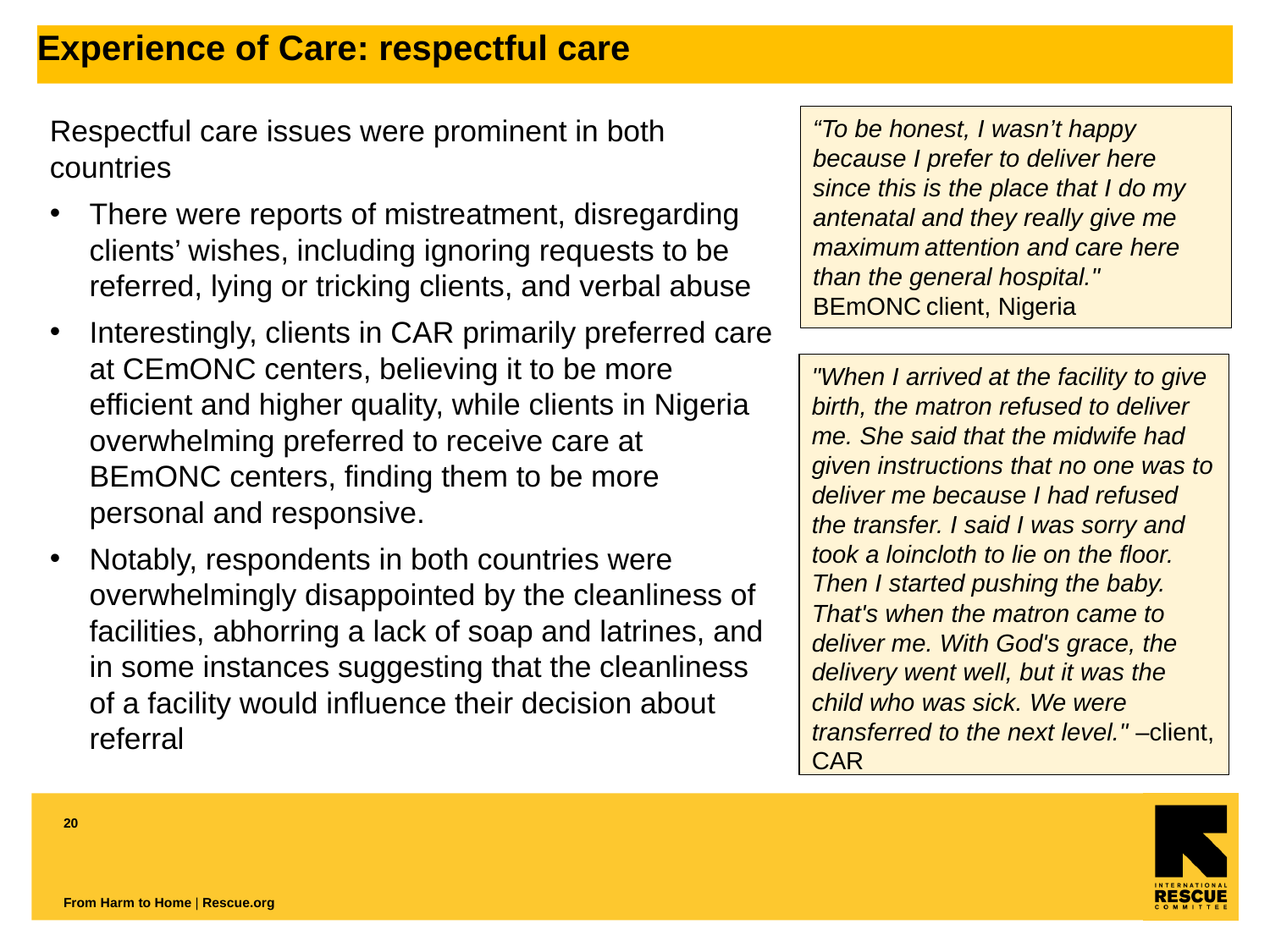

Experience of Care: respectful care

Respectful care issues were prominent in both countries
There were reports of mistreatment, disregarding clients’ wishes, including ignoring requests to be referred, lying or tricking clients, and verbal abuse
Interestingly, clients in CAR primarily preferred care at CEmONC centers, believing it to be more efficient and higher quality, while clients in Nigeria overwhelming preferred to receive care at BEmONC centers, finding them to be more personal and responsive.
Notably, respondents in both countries were overwhelmingly disappointed by the cleanliness of facilities, abhorring a lack of soap and latrines, and in some instances suggesting that the cleanliness of a facility would influence their decision about referral
“To be honest, I wasn’t happy because I prefer to deliver here since this is the place that I do my antenatal and they really give me maximum attention and care here than the general hospital." BEmONC client, Nigeria

"When I arrived at the facility to give birth, the matron refused to deliver me. She said that the midwife had given instructions that no one was to deliver me because I had refused the transfer. I said I was sorry and took a loincloth to lie on the floor. Then I started pushing the baby. That's when the matron came to deliver me. With God's grace, the delivery went well, but it was the child who was sick. We were transferred to the next level." –client, CAR